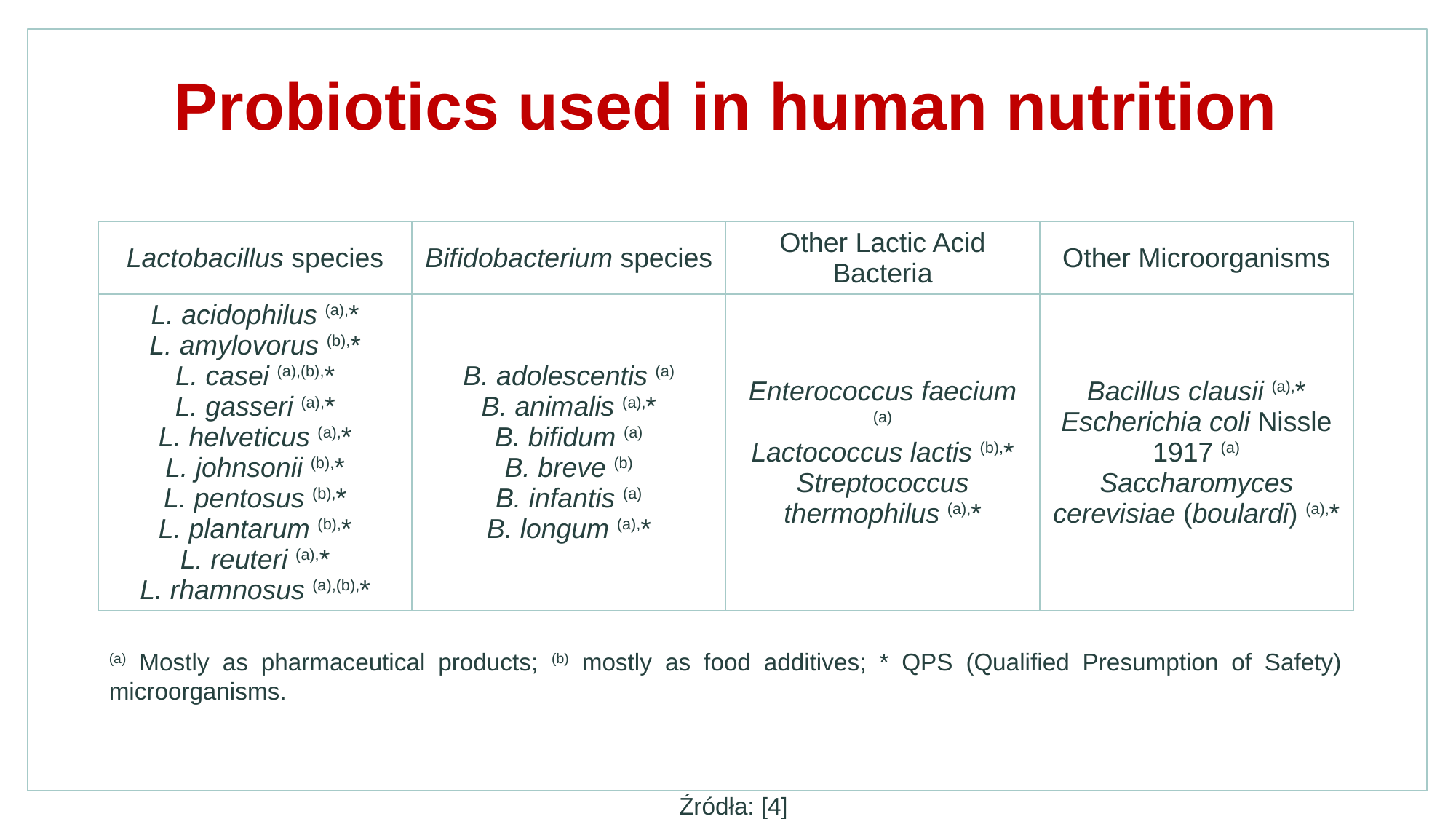

# Probiotics used in human nutrition
| Lactobacillus species | Bifidobacterium species | Other Lactic Acid Bacteria | Other Microorganisms |
| --- | --- | --- | --- |
| L. acidophilus (a),\* L. amylovorus (b),\* L. casei (a),(b),\* L. gasseri (a),\* L. helveticus (a),\* L. johnsonii (b),\* L. pentosus (b),\* L. plantarum (b),\* L. reuteri (a),\* L. rhamnosus (a),(b),\* | B. adolescentis (a) B. animalis (a),\* B. bifidum (a) B. breve (b) B. infantis (a) B. longum (a),\* | Enterococcus faecium (a) Lactococcus lactis (b),\* Streptococcus thermophilus (a),\* | Bacillus clausii (a),\* Escherichia coli Nissle 1917 (a) Saccharomyces cerevisiae (boulardi) (a),\* |
(a) Mostly as pharmaceutical products; (b) mostly as food additives; * QPS (Qualified Presumption of Safety) microorganisms.
Źródła: [4]